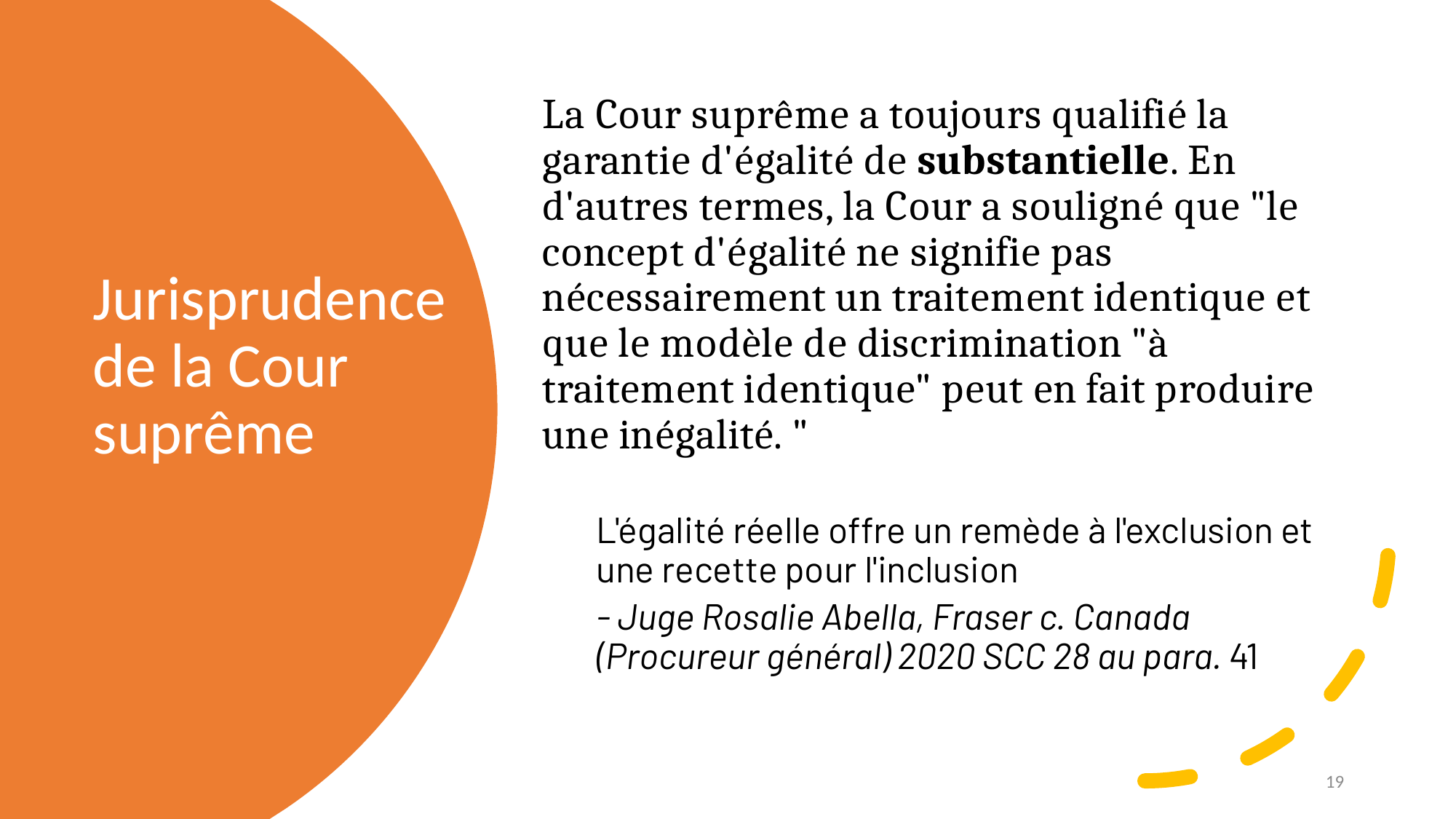

La Cour suprême a toujours qualifié la garantie d'égalité de substantielle. En d'autres termes, la Cour a souligné que "le concept d'égalité ne signifie pas nécessairement un traitement identique et que le modèle de discrimination "à traitement identique" peut en fait produire une inégalité. "

L'égalité réelle offre un remède à l'exclusion et une recette pour l'inclusion
- Juge Rosalie Abella, Fraser c. Canada (Procureur général) 2020 SCC 28 au para. 41
# Jurisprudence de la Cour suprême

19